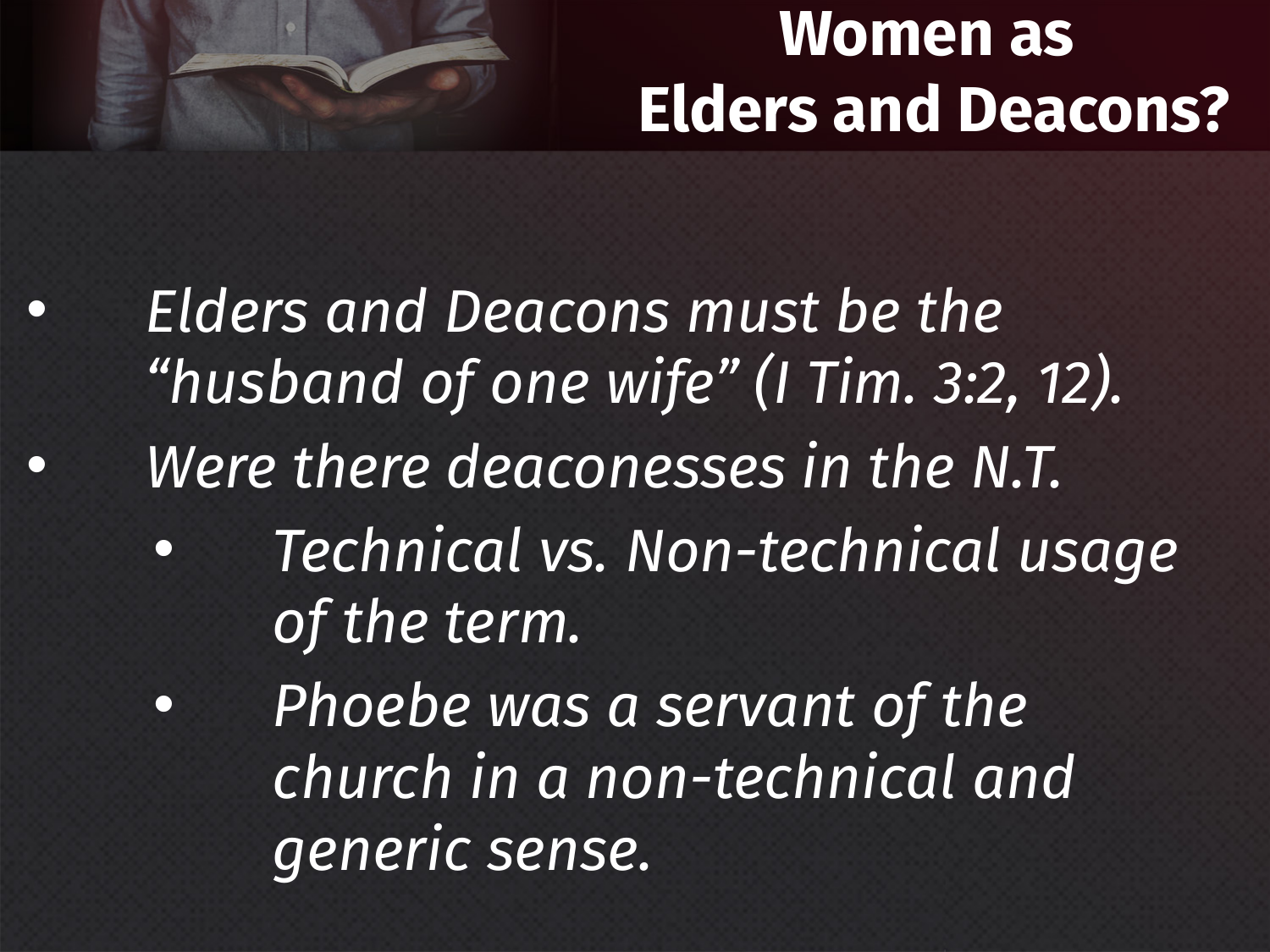

# Women as Elders and Deacons?
Elders and Deacons must be the “husband of one wife” (I Tim. 3:2, 12).
Were there deaconesses in the N.T.
Technical vs. Non-technical usage of the term.
Phoebe was a servant of the church in a non-technical and generic sense.